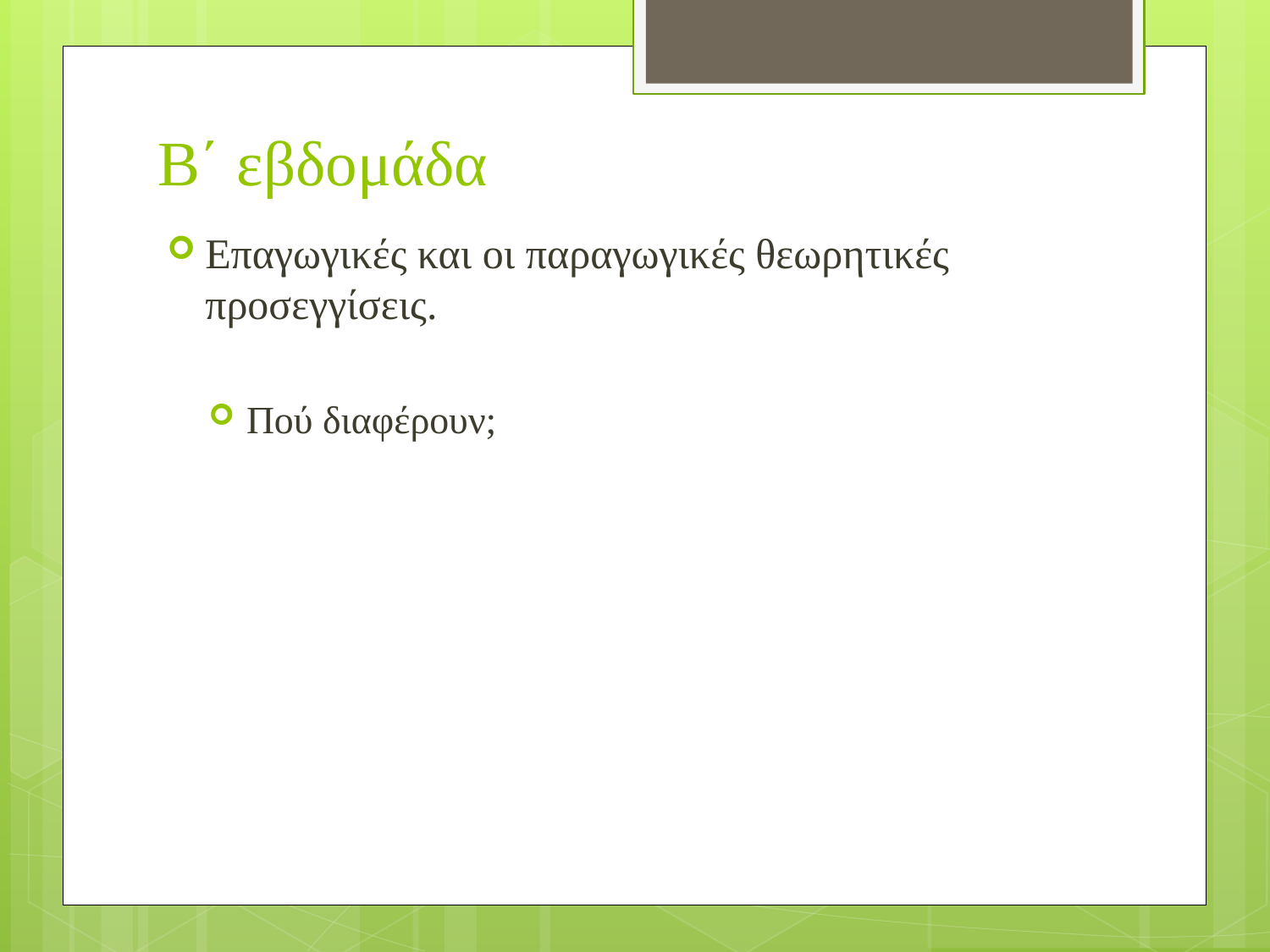

# Β΄ εβδομάδα
Επαγωγικές και οι παραγωγικές θεωρητικές προσεγγίσεις.

Πού διαφέρουν;